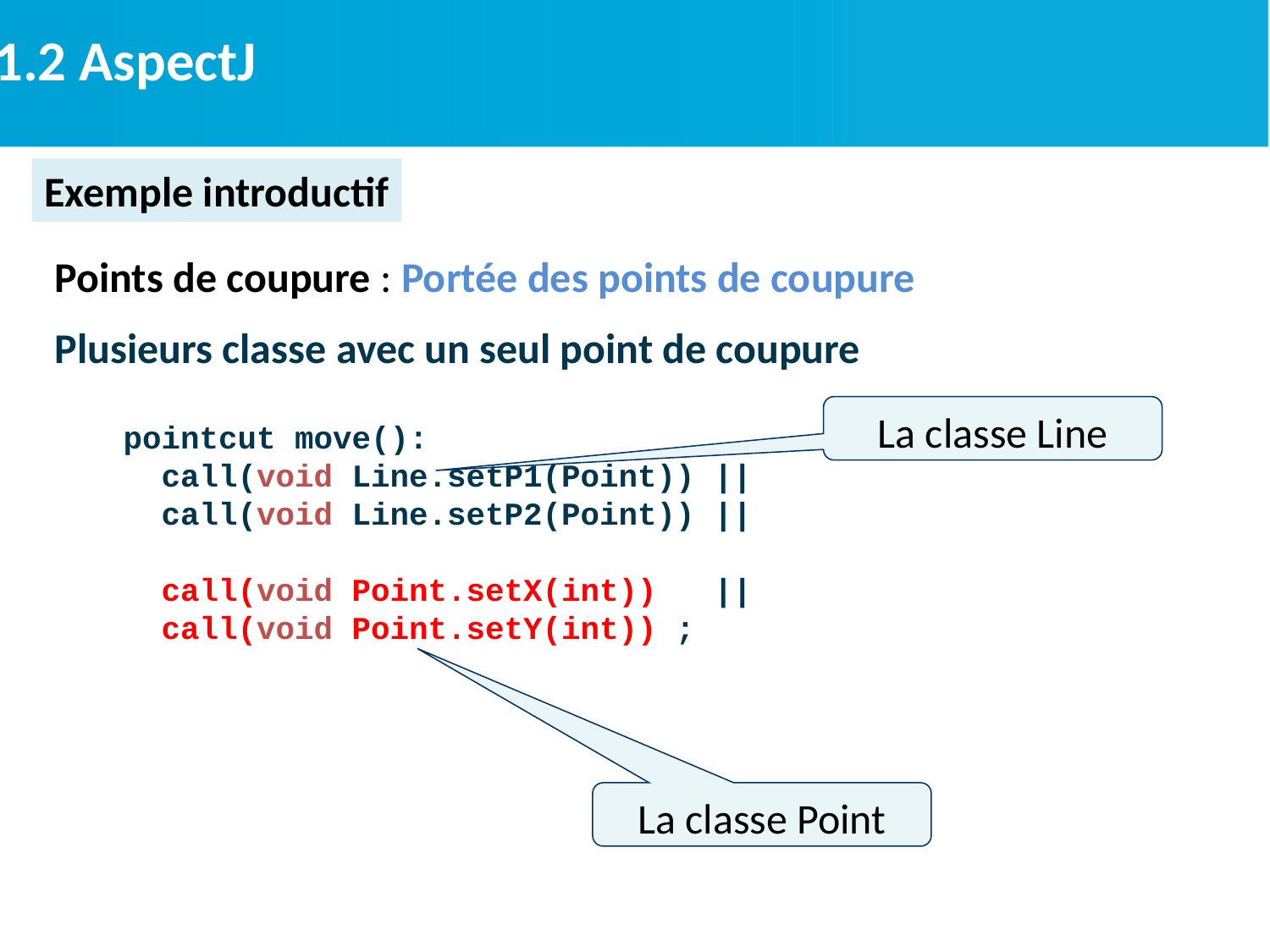

2.1.2 AspectJ
Exemple introductif
Points de coupure : Portée des points de coupure
Plusieurs classe avec un seul point de coupure
La classe Line
  pointcut move():
    call(void Line.setP1(Point)) ||
    call(void Line.setP2(Point)) ||

    call(void Point.setX(int))   ||
    call(void Point.setY(int)) ;
La classe Point